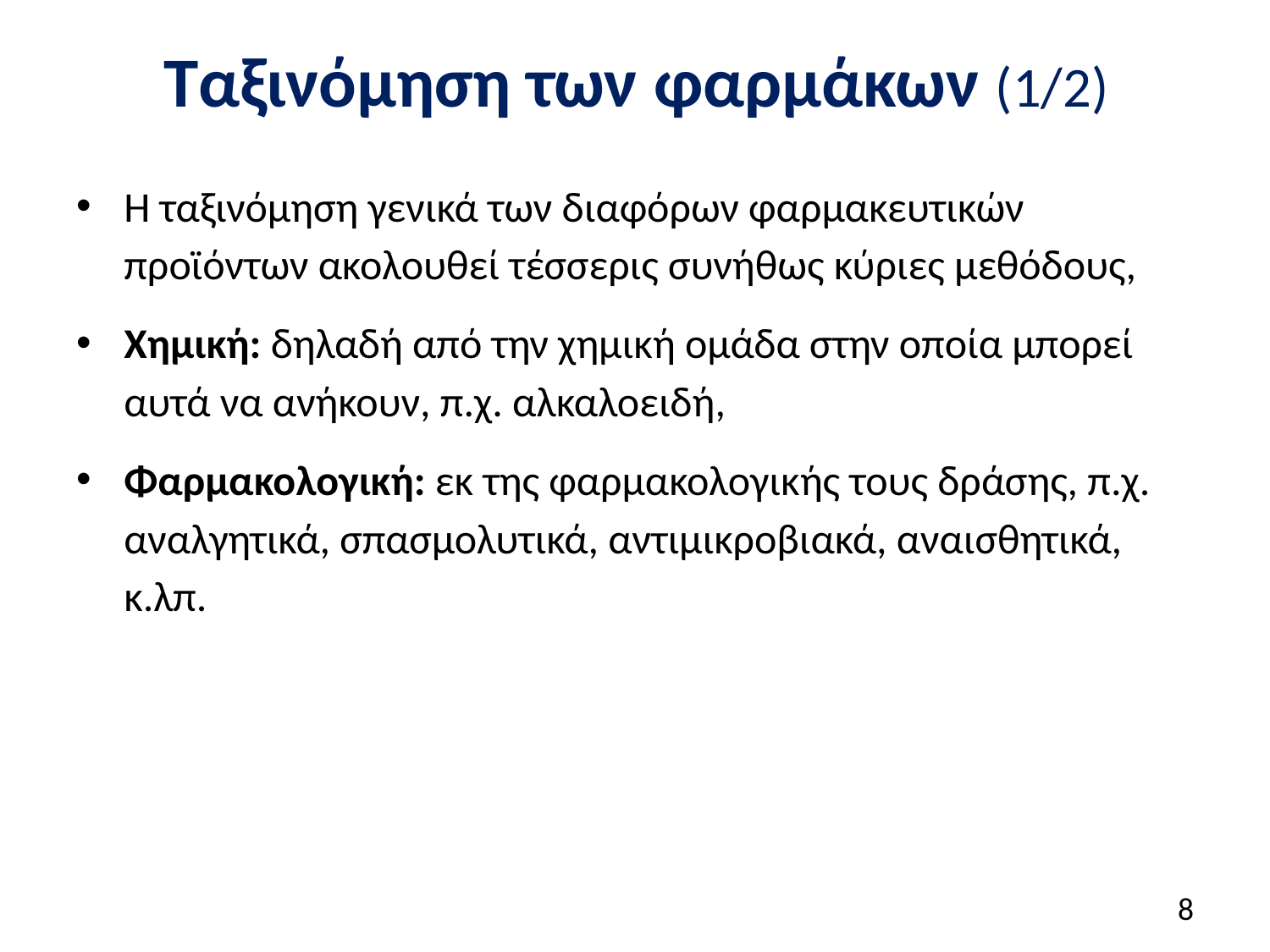

# Ταξινόμηση των φαρμάκων (1/2)
Η ταξινόμηση γενικά των διαφόρων φαρμακευτικών προϊόντων ακολουθεί τέσσερις συνήθως κύριες μεθόδους,
Χημική: δηλαδή από την χημική ομάδα στην οποία μπορεί αυτά να ανήκουν, π.χ. αλκαλοειδή,
Φαρμακολογική: εκ της φαρμακολογικής τους δράσης, π.χ. αναλγητικά, σπασμολυτικά, αντιμικροβιακά, αναισθητικά, κ.λπ.
8